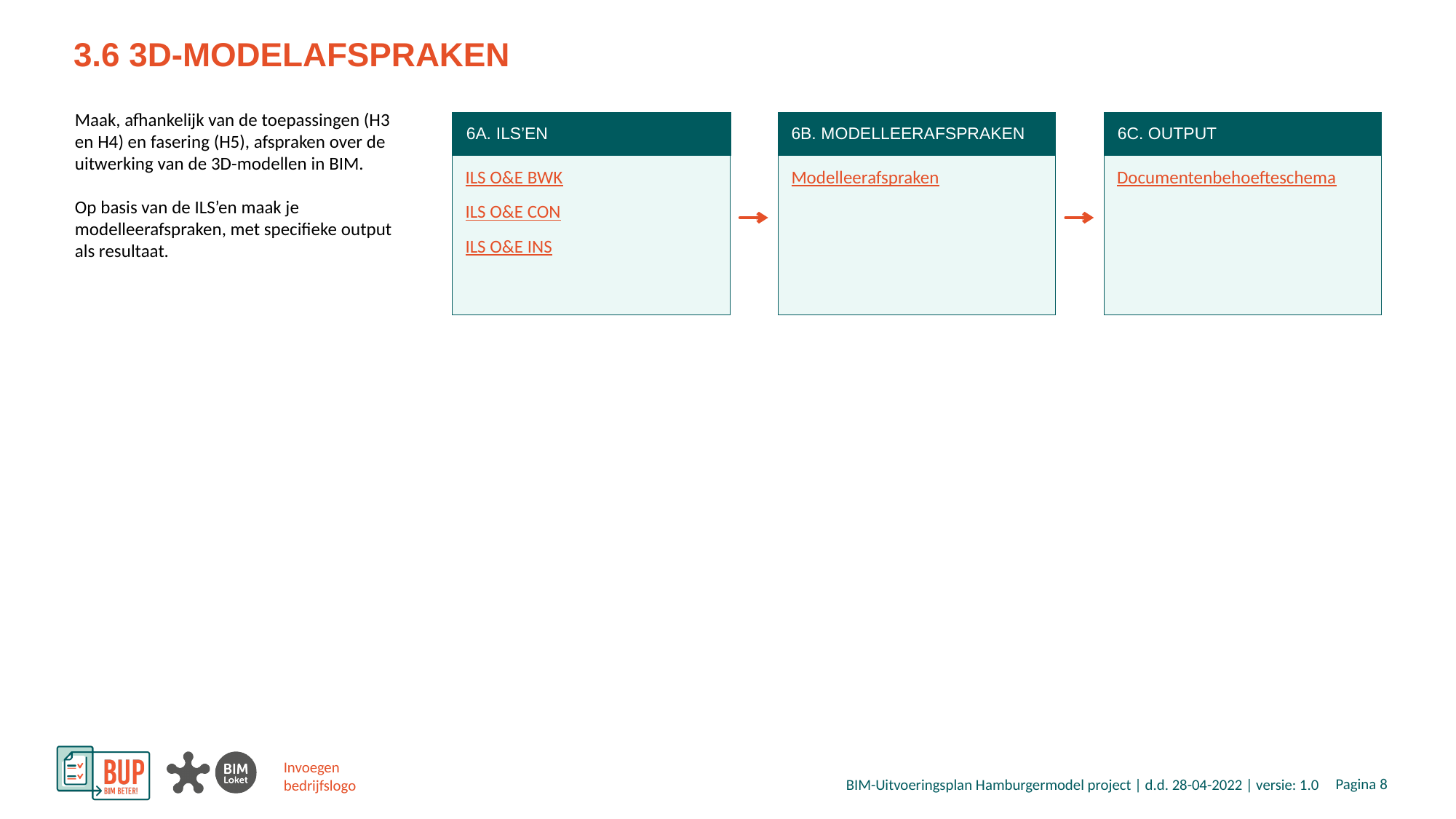

ILS O&E BWK
ILS O&E CON
ILS O&E INS
Modelleerafspraken
Documentenbehoefteschema
 8